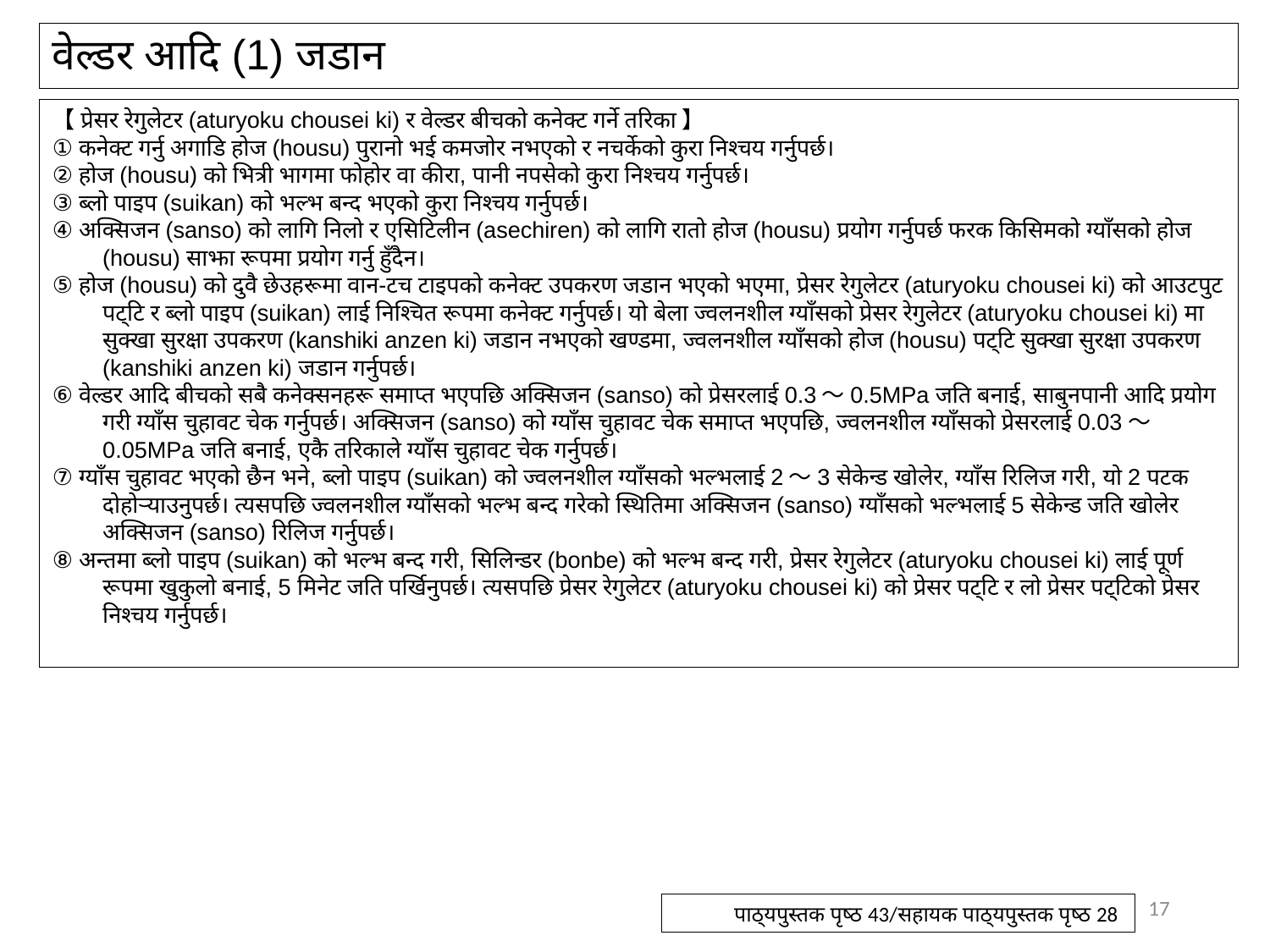

# वेल्डर आदि (1) जडान
【प्रेसर रेगुलेटर (aturyoku chousei ki) र वेल्डर बीचको कनेक्ट गर्ने तरिका】
① कनेक्ट गर्नु अगाडि होज (housu) पुरानो भई कमजोर नभएको र नचर्केको कुरा निश्चय गर्नुपर्छ।
② होज (housu) को भित्री भागमा फोहोर वा कीरा, पानी नपसेको कुरा निश्चय गर्नुपर्छ।
③ ब्लो पाइप (suikan) को भल्भ बन्द भएको कुरा निश्चय गर्नुपर्छ।
④ अक्सिजन (sanso) को लागि निलो र एसिटिलीन (asechiren) को लागि रातो होज (housu) प्रयोग गर्नुपर्छ फरक किसिमको ग्याँसको होज (housu) साझा रूपमा प्रयोग गर्नु हुँदैन।
⑤ होज (housu) को दुवै छेउहरूमा वान-टच टाइपको कनेक्ट उपकरण जडान भएको भएमा, प्रेसर रेगुलेटर (aturyoku chousei ki) को आउटपुट पट्टि र ब्लो पाइप (suikan) लाई निश्चित रूपमा कनेक्ट गर्नुपर्छ। यो बेला ज्वलनशील ग्याँसको प्रेसर रेगुलेटर (aturyoku chousei ki) मा सुक्खा सुरक्षा उपकरण (kanshiki anzen ki) जडान नभएको खण्डमा, ज्वलनशील ग्याँसको होज (housu) पट्टि सुक्खा सुरक्षा उपकरण (kanshiki anzen ki) जडान गर्नुपर्छ।
⑥ वेल्डर आदि बीचको सबै कनेक्सनहरू समाप्त भएपछि अक्सिजन (sanso) को प्रेसरलाई 0.3～0.5MPa जति बनाई, साबुनपानी आदि प्रयोग गरी ग्याँस चुहावट चेक गर्नुपर्छ। अक्सिजन (sanso) को ग्याँस चुहावट चेक समाप्त भएपछि, ज्वलनशील ग्याँसको प्रेसरलाई 0.03～0.05MPa जति बनाई, एकै तरिकाले ग्याँस चुहावट चेक गर्नुपर्छ।
⑦ ग्याँस चुहावट भएको छैन भने, ब्लो पाइप (suikan) को ज्वलनशील ग्याँसको भल्भलाई 2～3 सेकेन्ड खोलेर, ग्याँस रिलिज गरी, यो 2 पटक दोहोर्‍याउनुपर्छ। त्यसपछि ज्वलनशील ग्याँसको भल्भ बन्द गरेको स्थितिमा अक्सिजन (sanso) ग्याँसको भल्भलाई 5 सेकेन्ड जति खोलेर अक्सिजन (sanso) रिलिज गर्नुपर्छ।
⑧ अन्तमा ब्लो पाइप (suikan) को भल्भ बन्द गरी, सिलिन्डर (bonbe) को भल्भ बन्द गरी, प्रेसर रेगुलेटर (aturyoku chousei ki) लाई पूर्ण रूपमा खुकुलो बनाई, 5 मिनेट जति पर्खिनुपर्छ। त्यसपछि प्रेसर रेगुलेटर (aturyoku chousei ki) को प्रेसर पट्टि र लो प्रेसर पट्टिको प्रेसर निश्चय गर्नुपर्छ।
17
पाठ्यपुस्तक पृष्ठ 43/सहायक पाठ्यपुस्तक पृष्ठ 28